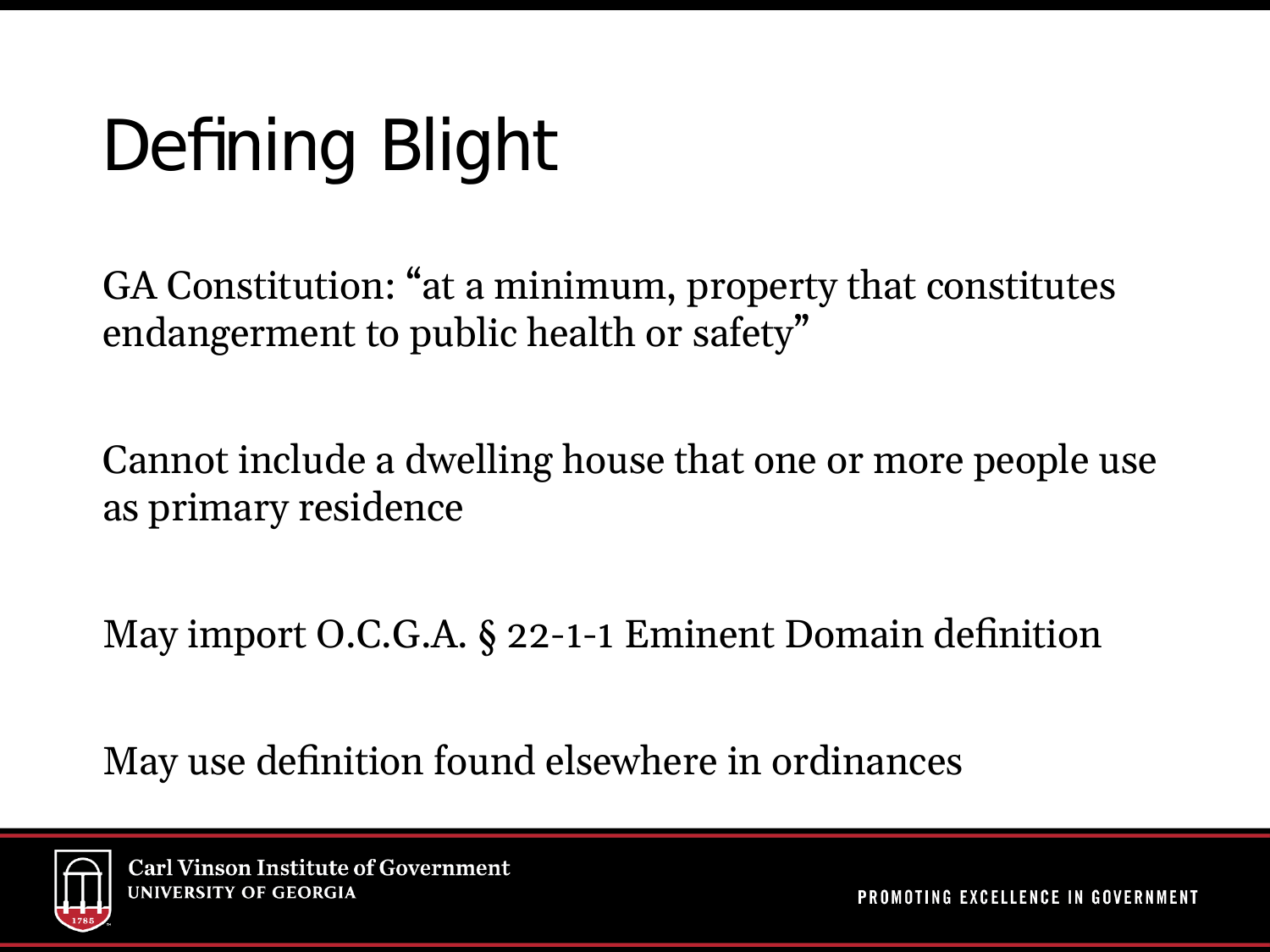

# Defining Blight
GA Constitution: “at a minimum, property that constitutes endangerment to public health or safety”

Cannot include a dwelling house that one or more people use as primary residence

May import O.C.G.A. § 22-1-1 Eminent Domain definition

May use definition found elsewhere in ordinances